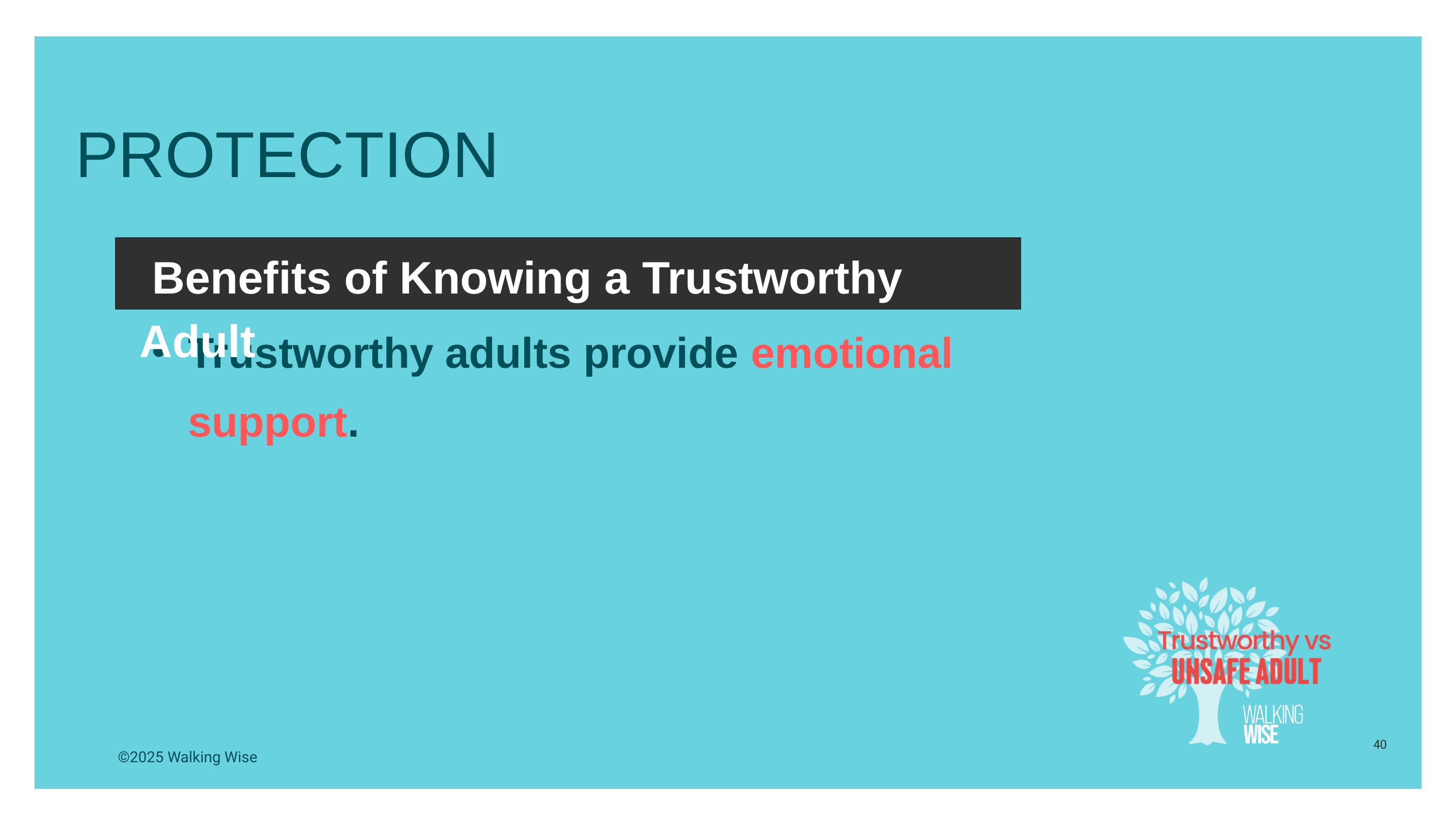

PROTECTION

 Benefits of Knowing a Trustworthy Adult
Trustworthy adults provide emotional support.

40
©2025 Walking Wise